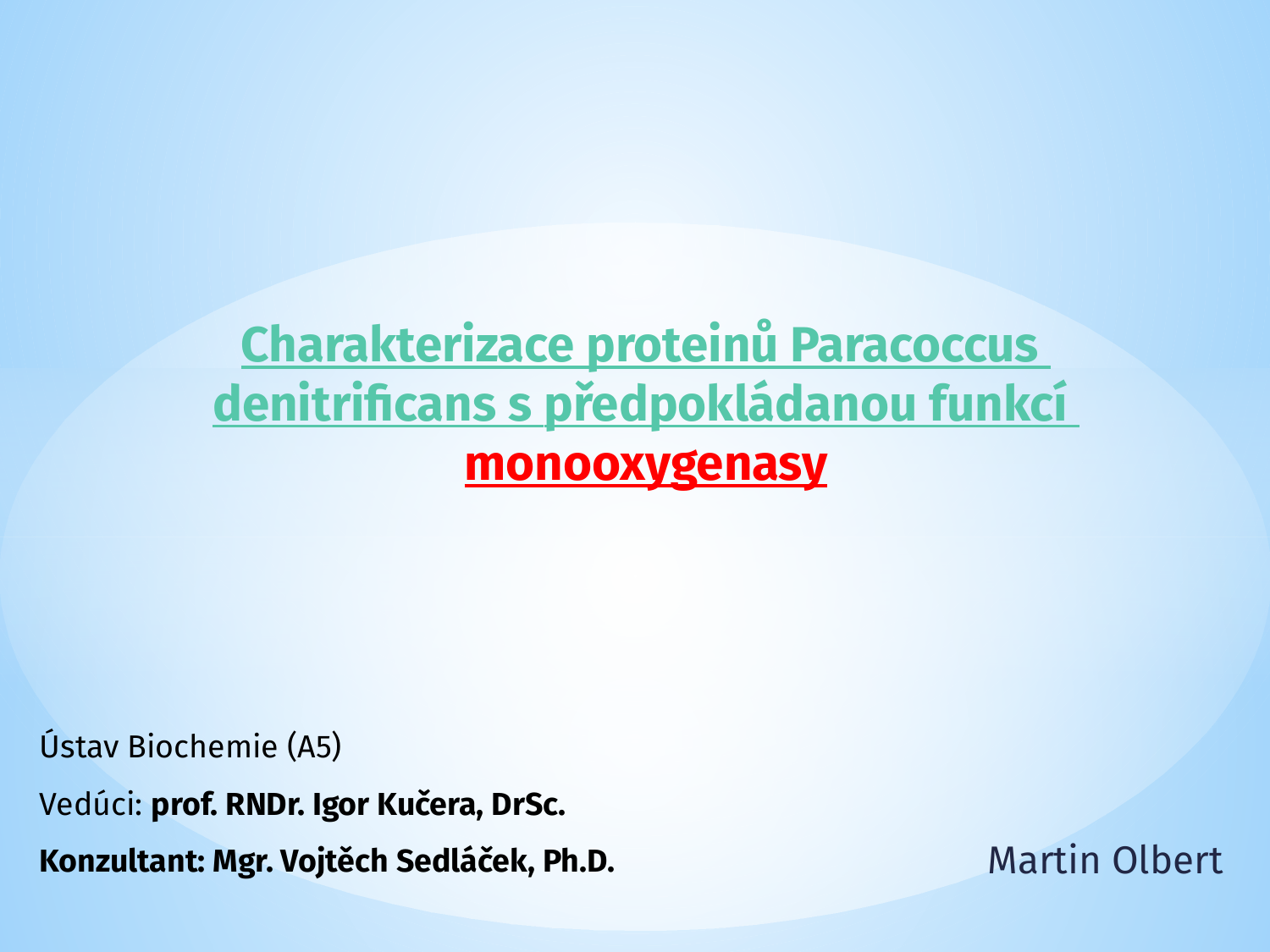

# Charakterizace proteinů Paracoccus denitrificans s předpokládanou funkcí monooxygenasy
Ústav Biochemie (A5)
Vedúci: prof. RNDr. Igor Kučera, DrSc.
Konzultant: Mgr. Vojtěch Sedláček, Ph.D.

Martin Olbert